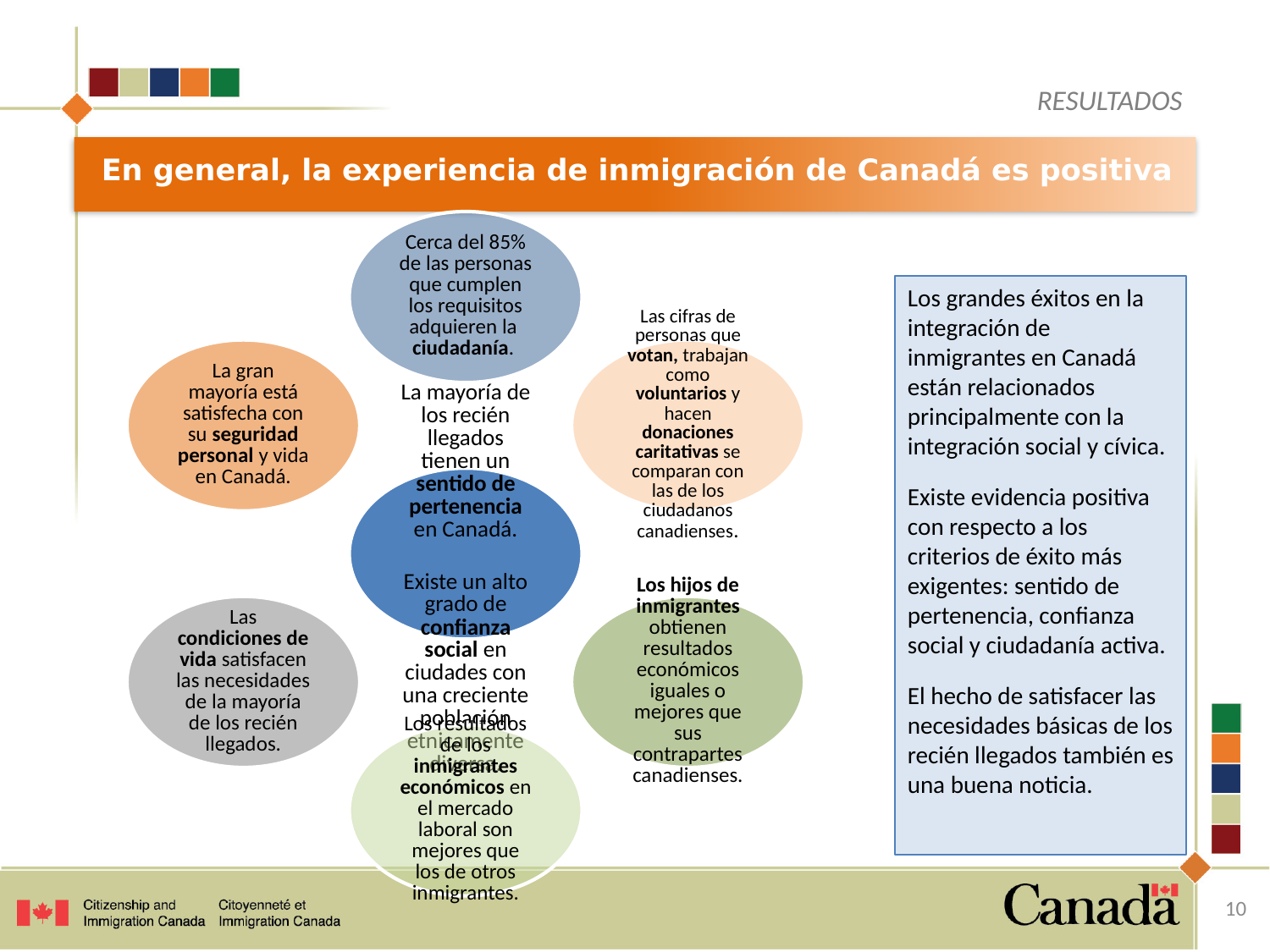

RESULTADOS
# En general, la experiencia de inmigración de Canadá es positiva
La mayoría de los recién llegados tienen un sentido de pertenencia en Canadá.
Las cifras de personas que votan, trabajan como voluntarios y hacen donaciones caritativas se comparan con las de los ciudadanos canadienses.
Los hijos de inmigrantes obtienen resultados económicos iguales o mejores que sus contrapartes canadienses.
Cerca del 85% de las personas que cumplen los requisitos adquieren la  ciudadanía.
La gran mayoría está satisfecha con su seguridad personal y vida en Canadá.
Las condiciones de vida satisfacen las necesidades de la mayoría de los recién llegados.
Los grandes éxitos en la integración de inmigrantes en Canadá están relacionados principalmente con la integración social y cívica.
Existe evidencia positiva con respecto a los criterios de éxito más exigentes: sentido de pertenencia, confianza social y ciudadanía activa.
El hecho de satisfacer las necesidades básicas de los recién llegados también es una buena noticia.

10